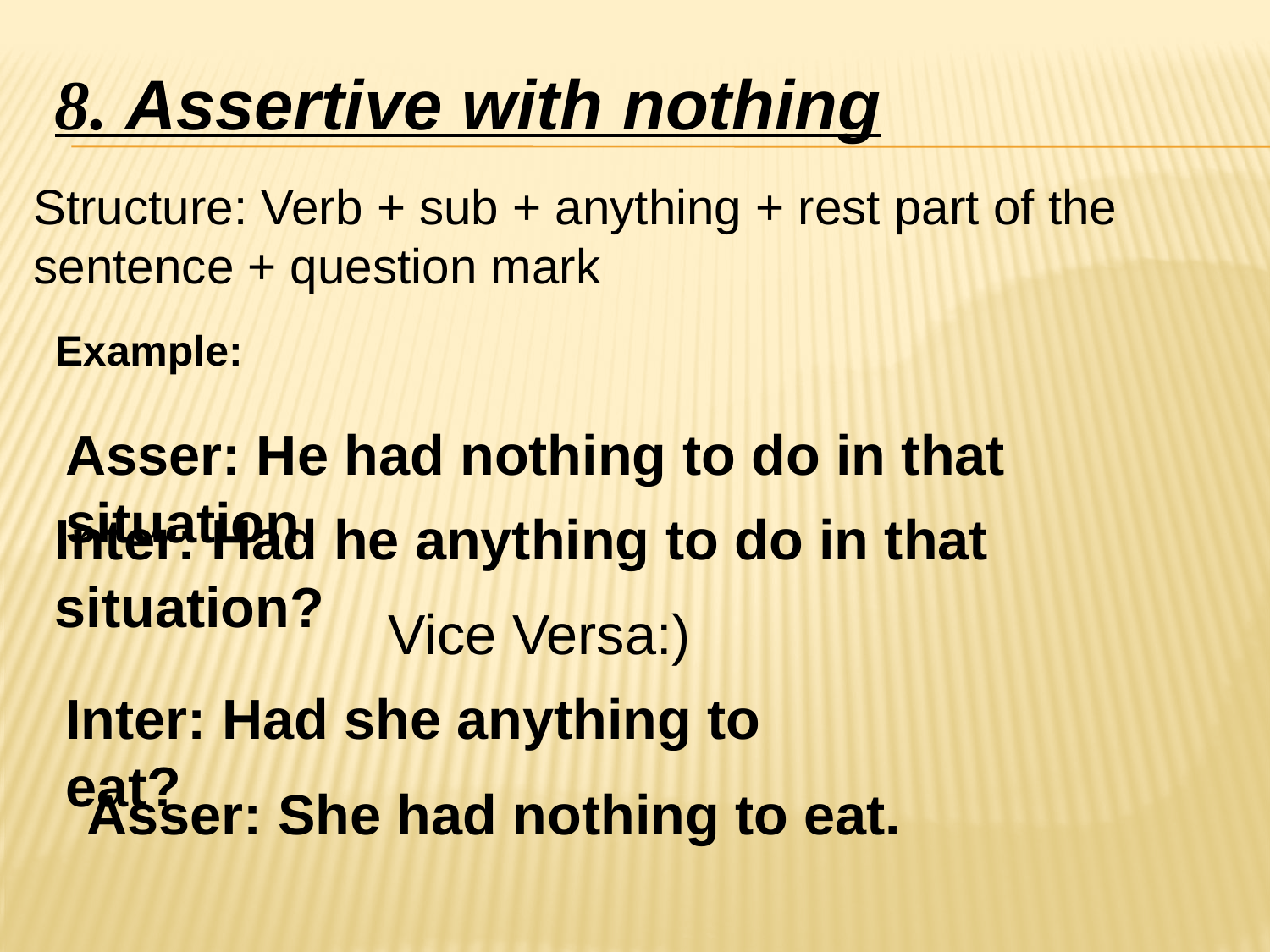

8. Assertive with nothing

Structure: Verb + sub + anything + rest part of the sentence + question mark
Example:
Asser: He had nothing to do in that situation.
Inter: Had he anything to do in that situation?
Vice Versa:)
Inter: Had she anything to eat?
Asser: She had nothing to eat.